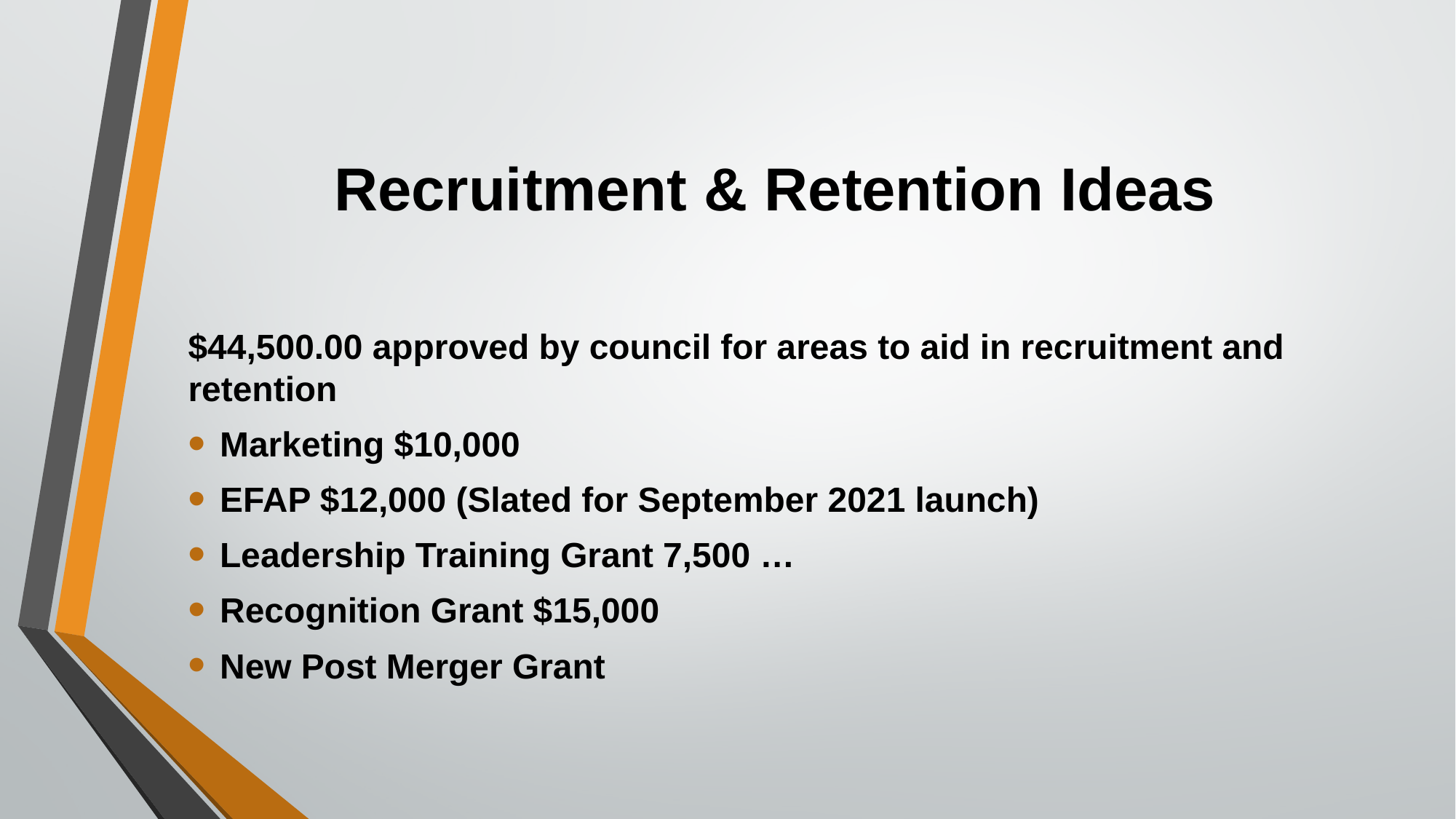

# Recruitment & Retention Ideas
$44,500.00 approved by council for areas to aid in recruitment and retention
Marketing $10,000
EFAP $12,000 (Slated for September 2021 launch)
Leadership Training Grant 7,500 …
Recognition Grant $15,000
New Post Merger Grant